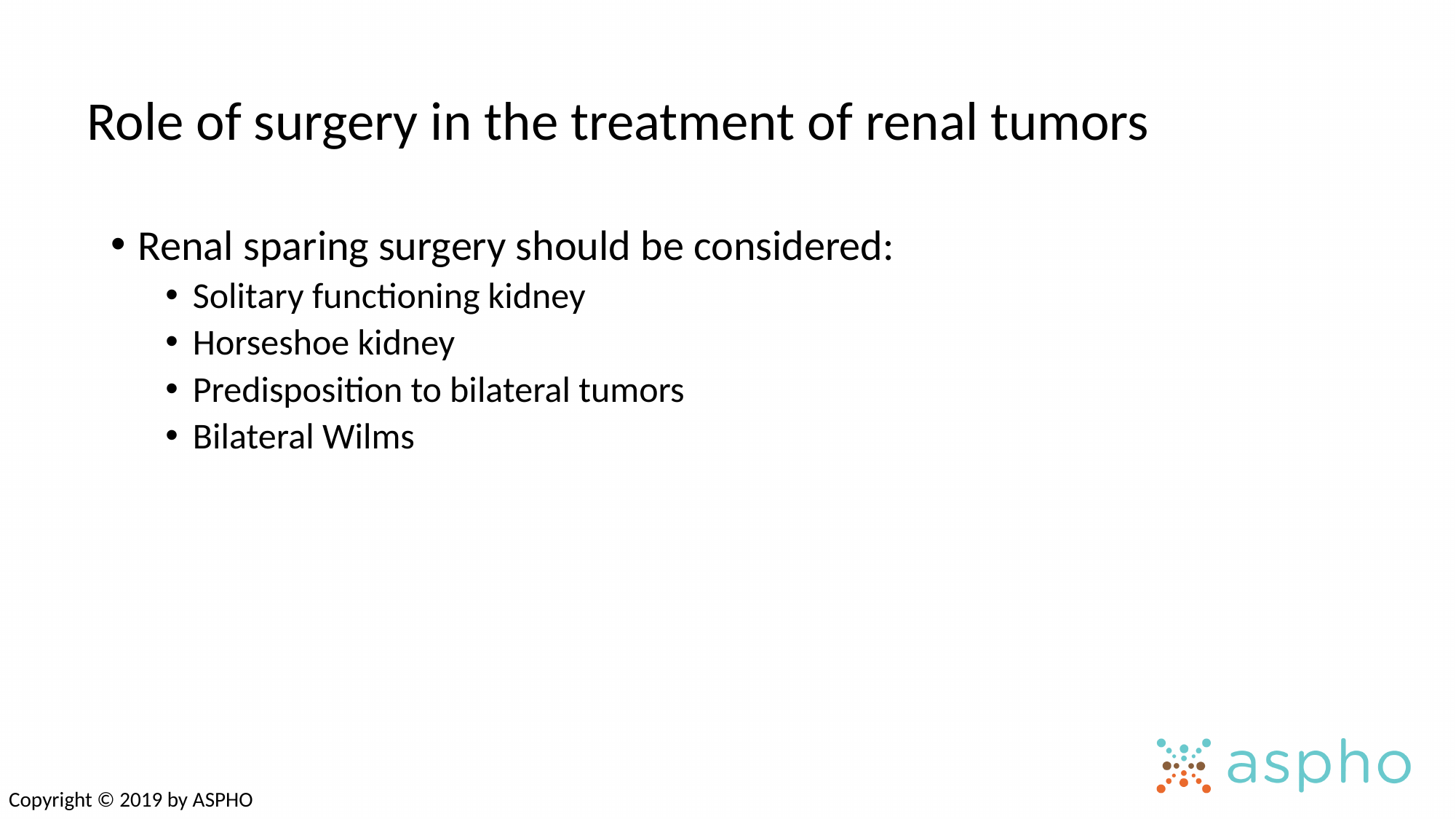

# Role of surgery in the treatment of renal tumors
Renal sparing surgery should be considered:
Solitary functioning kidney
Horseshoe kidney
Predisposition to bilateral tumors
Bilateral Wilms
Copyright © 2019 by ASPHO